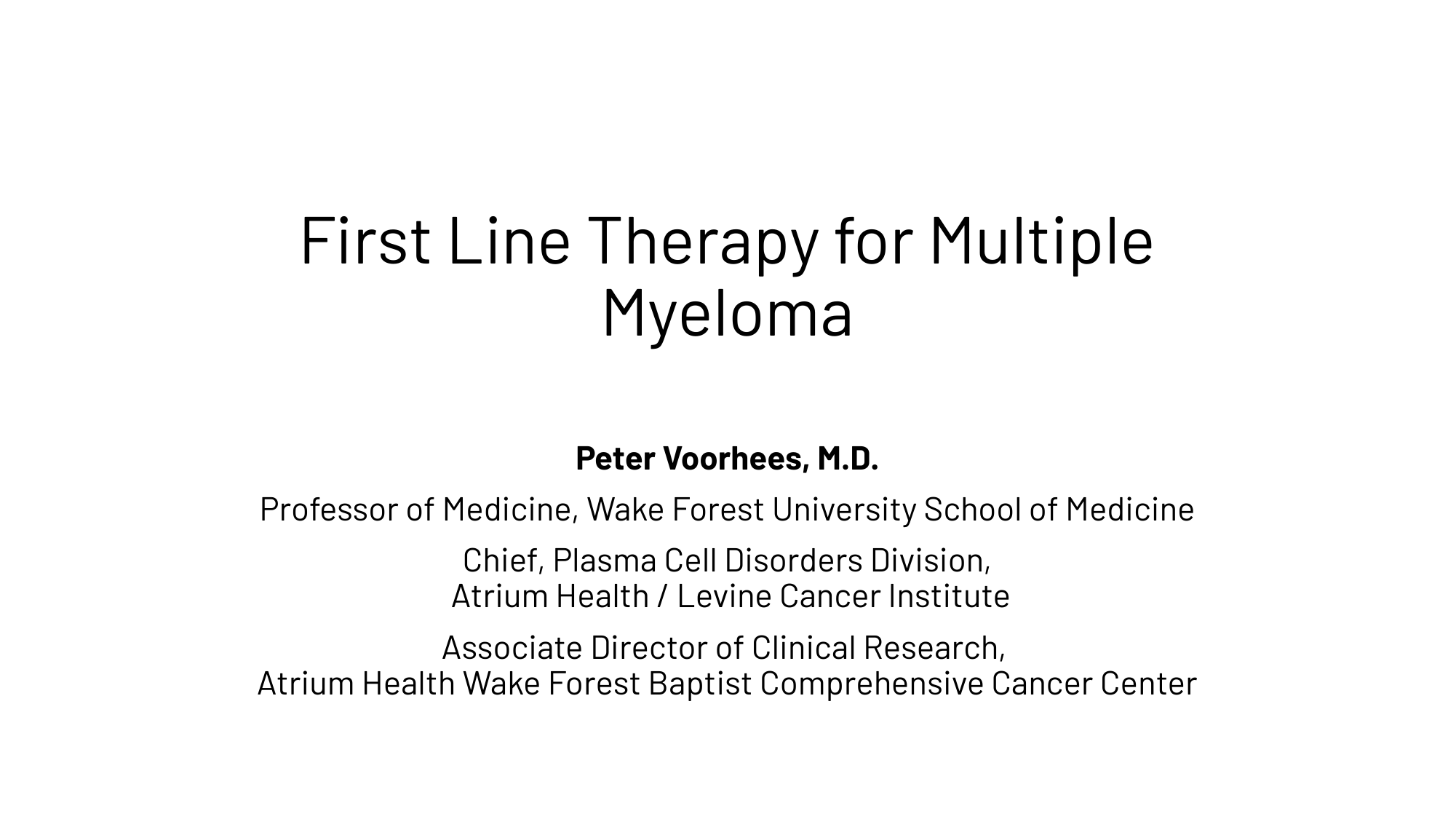

# First Line Therapy for Multiple Myeloma
Peter Voorhees, M.D.
Professor of Medicine, Wake Forest University School of Medicine
Chief, Plasma Cell Disorders Division,
 Atrium Health / Levine Cancer Institute
Associate Director of Clinical Research,
Atrium Health Wake Forest Baptist Comprehensive Cancer Center